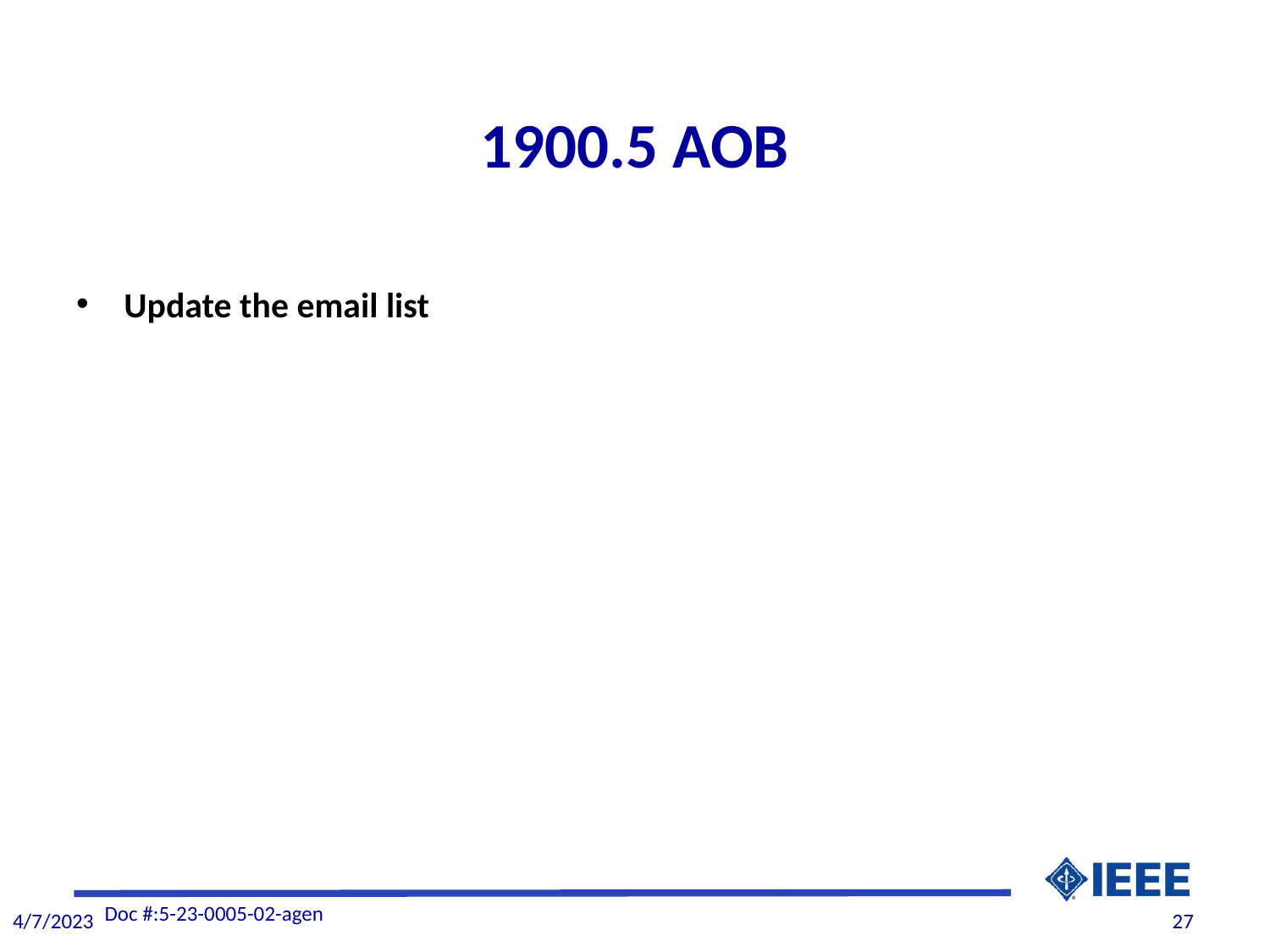

# 1900.5 AOB

Update the email list
Doc #:5-23-0005-02-agen
4/7/2023
27